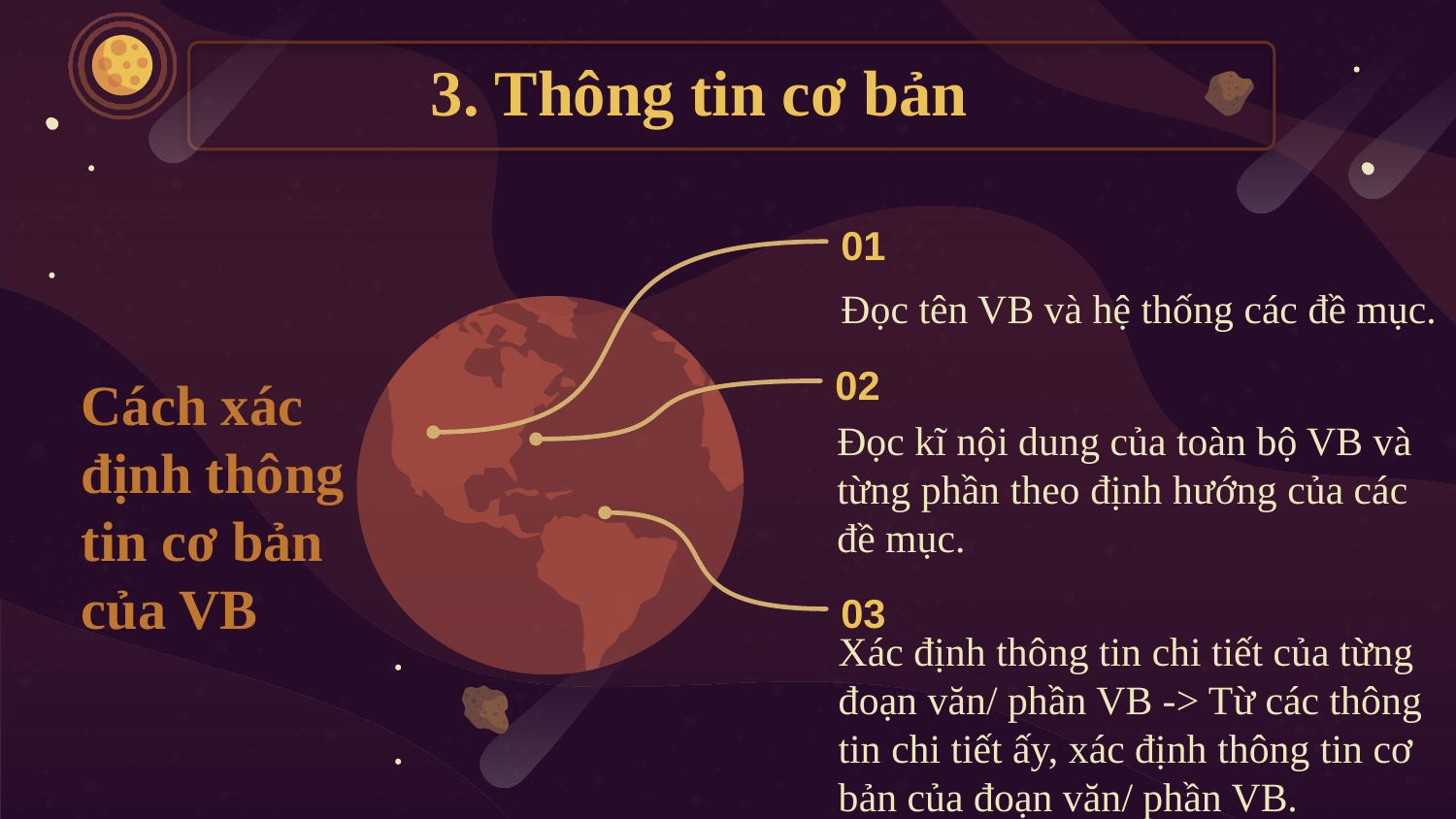

# 3. Thông tin cơ bản
01
Đọc tên VB và hệ thống các đề mục.

02
Cách xác định thông tin cơ bản   của VB
Đọc kĩ nội dung của toàn bộ VB và từng phần theo định hướng của các đề mục.
03

Xác định thông tin chi tiết của từng đoạn văn/ phần VB -> Từ các thông tin chi tiết ấy, xác định thông tin cơ bản của đoạn văn/ phần VB.